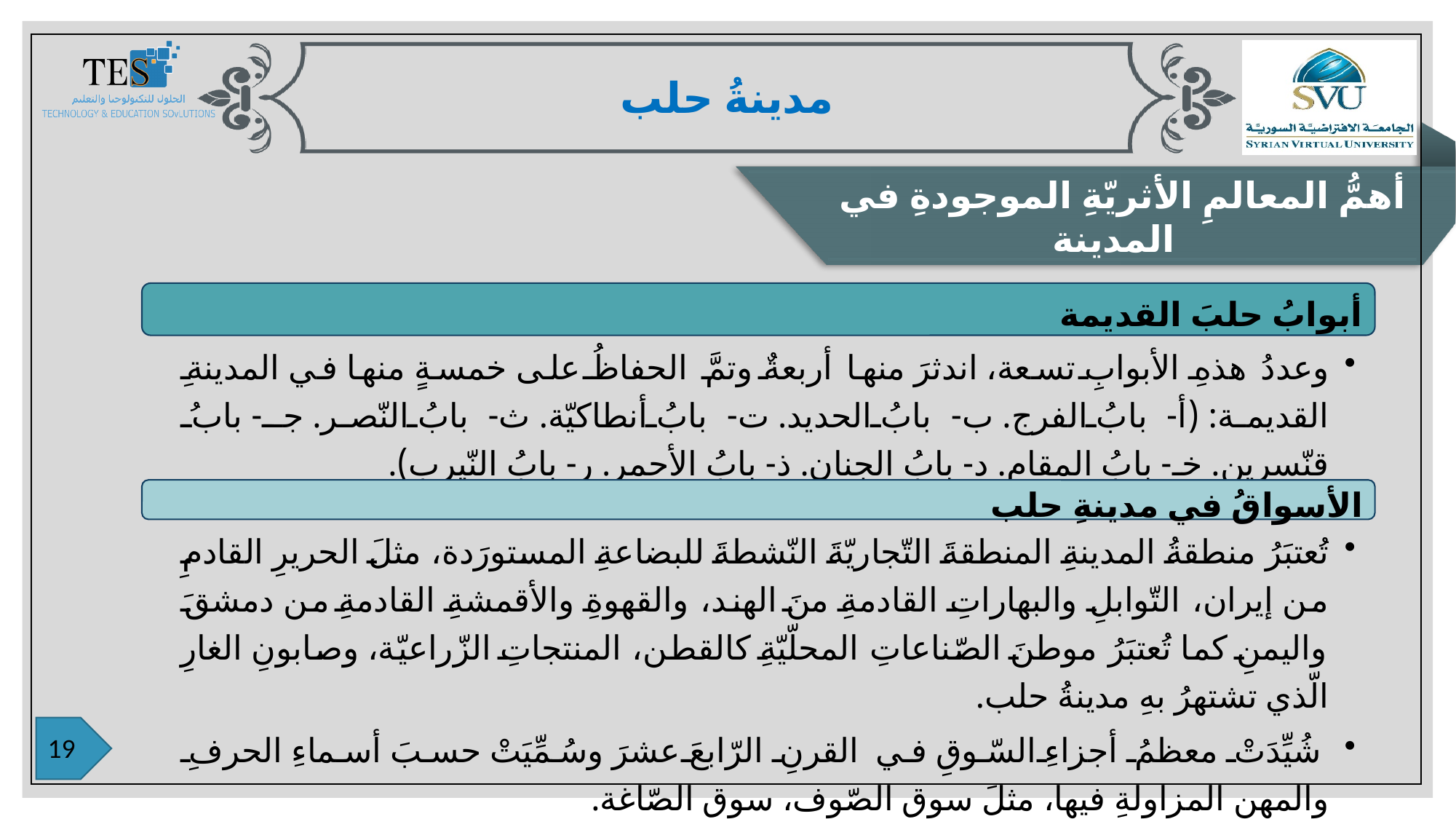

مدينةُ حلب
أهمُّ المعالمِ الأثريّةِ الموجودةِ في المدينة
أبوابُ حلبَ القديمة
وعددُ هذهِ الأبوابِ تسعة، اندثرَ منها أربعةٌ وتمَّ الحفاظُ على خمسةٍ منها في المدينةِ القديمة: (أ- بابُ الفرج. ب- بابُ الحديد. ت- بابُ أنطاكيّة. ث- بابُ النّصر. جـ- بابُ قنّسرين. خـ- بابُ المقام. د- بابُ الجنان. ذ- بابُ الأحمر. ر- بابُ النّيرب).
الأسواقُ في مدينةِ حلب
تُعتبَرُ منطقةُ المدينةِ المنطقةَ التّجاريّةَ النّشطةَ للبضاعةِ المستورَدة، مثلَ الحريرِ القادمِ من إيران، التّوابلِ والبهاراتِ القادمةِ منَ الهند، والقهوةِ والأقمشةِ القادمةِ من دمشقَ واليمنِ كما تُعتبَرُ موطنَ الصّناعاتِ المحلّيّةِ كالقطن، المنتجاتِ الزّراعيّة، وصابونِ الغارِ الّذي تشتهرُ بهِ مدينةُ حلب.
شُيِّدَتْ معظمُ أجزاءِ السّوقِ في القرنِ الرّابعَ عشرَ وسُمِّيَتْ حسبَ أسماءِ الحرفِ والمهنِ المزاولةِ فيها، مثلَ سوقِ الصّوف، سوقِ الصّاغة.